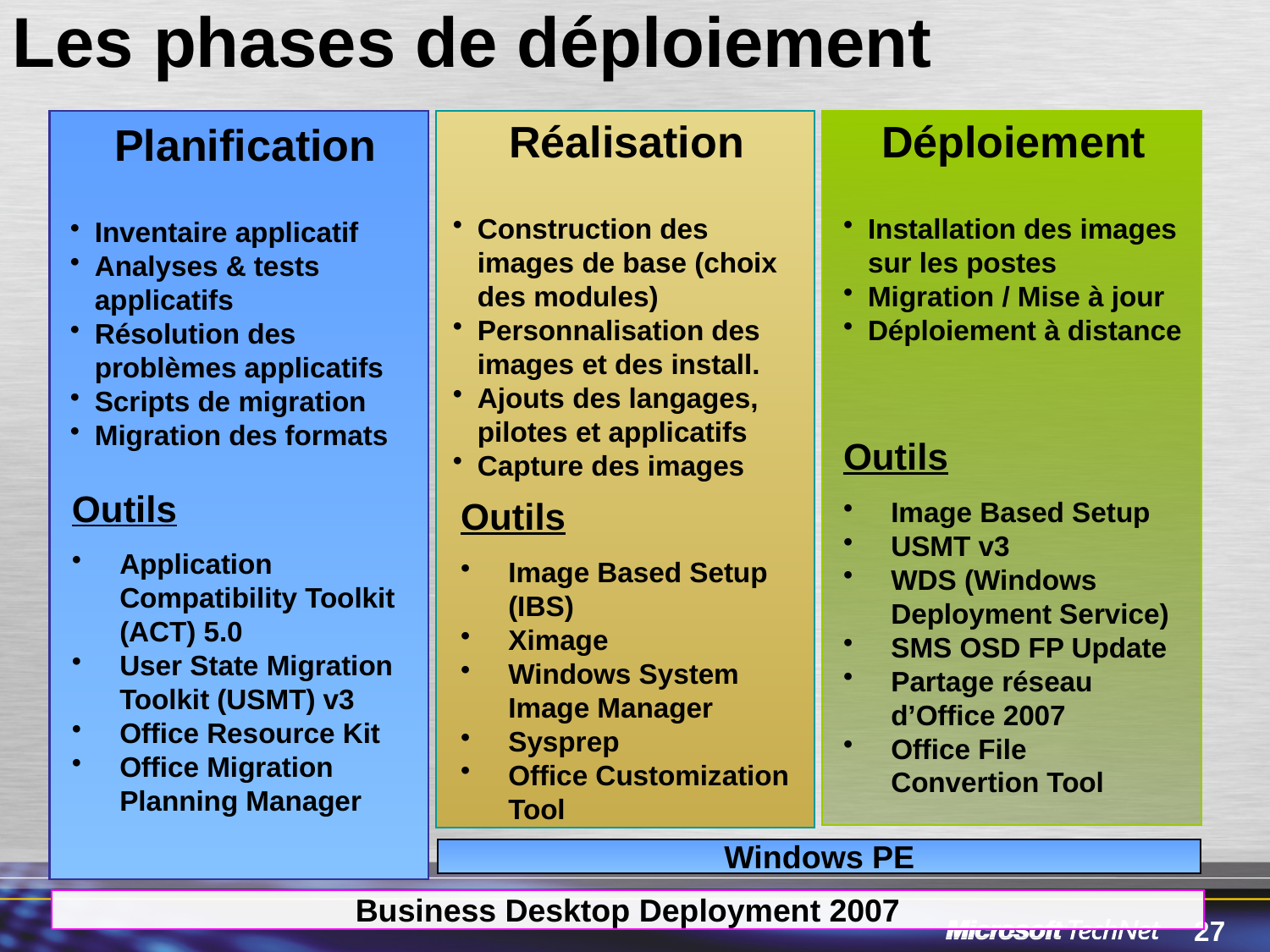

Les phases de déploiement
Réalisation

Construction des images de base (choix des modules)
Personnalisation des images et des install.
Ajouts des langages, pilotes et applicatifs
Capture des images

Déploiement

Installation des images sur les postes
Migration / Mise à jour
Déploiement à distance

Planification

Inventaire applicatif
Analyses & tests applicatifs
Résolution des problèmes applicatifs
Scripts de migration
Migration des formats

Outils

Image Based Setup
USMT v3
WDS (Windows Deployment Service)
SMS OSD FP Update
Partage réseau d’Office 2007
Office File Convertion Tool

Outils

Application Compatibility Toolkit  (ACT) 5.0
User State Migration Toolkit (USMT) v3
Office Resource Kit
Office Migration Planning Manager
Outils

Image Based Setup (IBS)
Ximage
Windows System Image Manager
Sysprep
Office Customization Tool
Windows PE

Business Desktop Deployment 2007